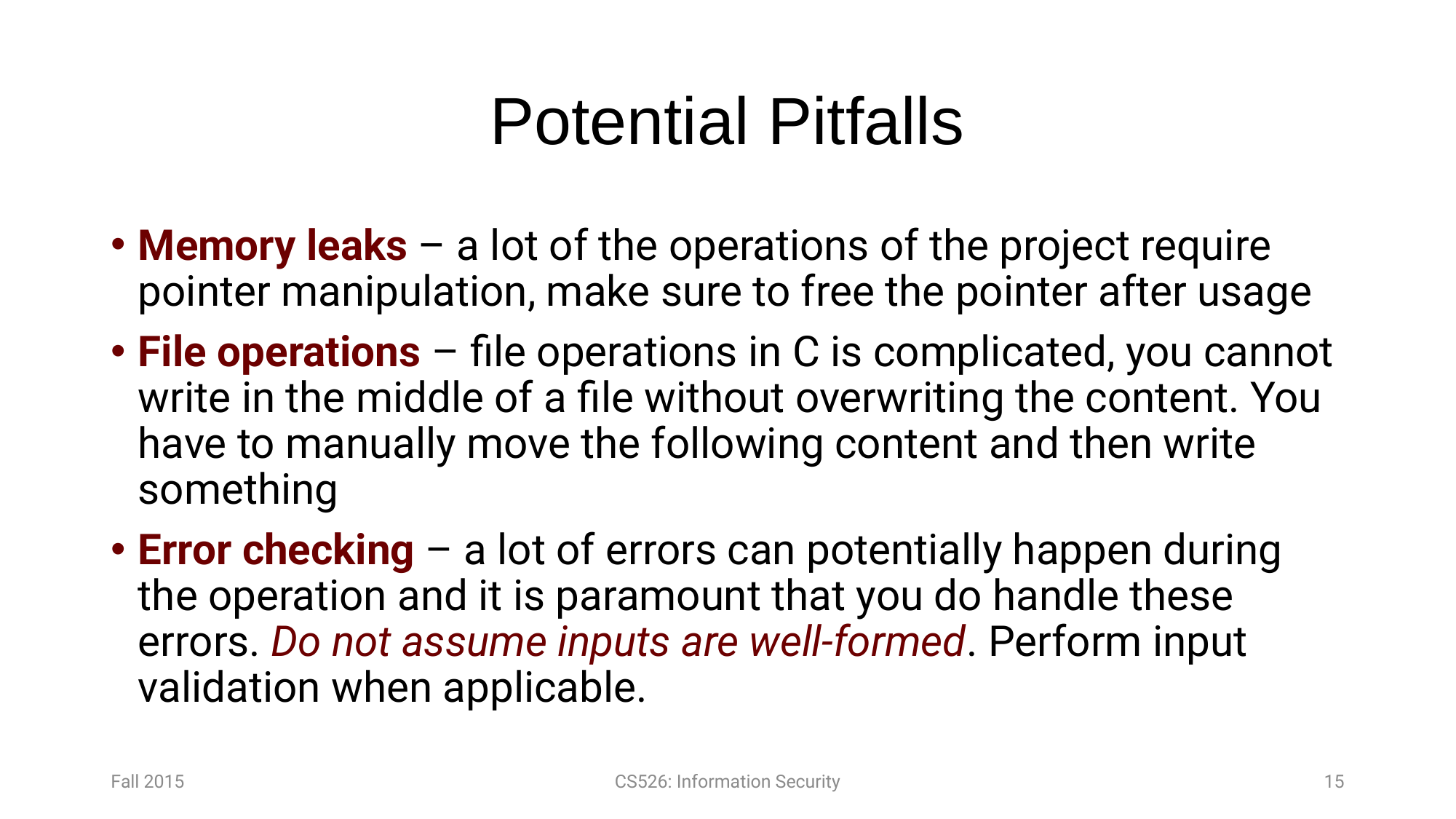

# Potential Pitfalls
Memory leaks – a lot of the operations of the project require pointer manipulation, make sure to free the pointer after usage
File operations – file operations in C is complicated, you cannot write in the middle of a file without overwriting the content. You have to manually move the following content and then write something
Error checking – a lot of errors can potentially happen during the operation and it is paramount that you do handle these errors. Do not assume inputs are well-formed. Perform input validation when applicable.
Fall 2015
CS526: Information Security
15